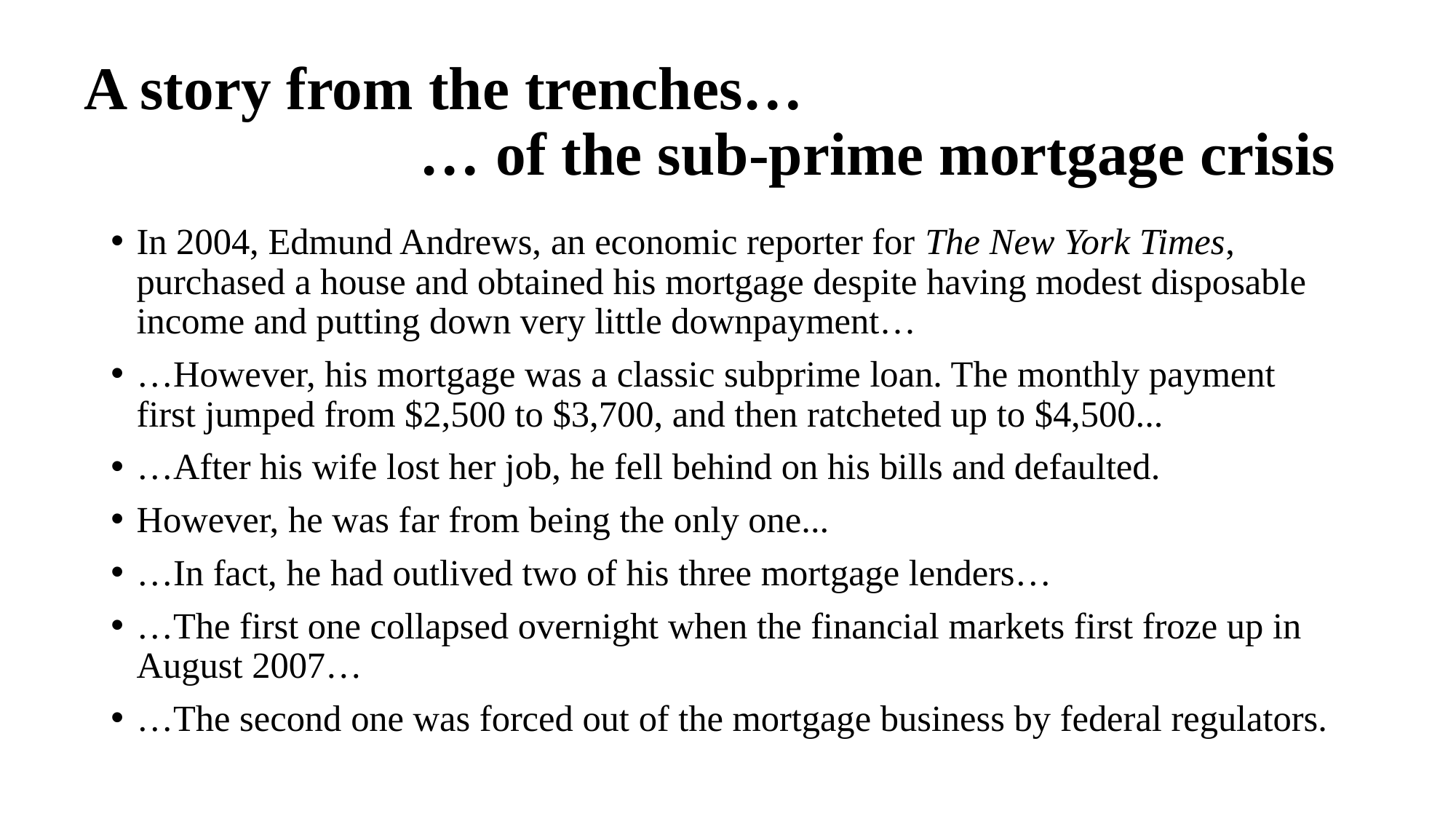

# A story from the trenches… … of the sub-prime mortgage crisis
In 2004, Edmund Andrews, an economic reporter for The New York Times, purchased a house and obtained his mortgage despite having modest disposable income and putting down very little downpayment…
…However, his mortgage was a classic subprime loan. The monthly payment first jumped from $2,500 to $3,700, and then ratcheted up to $4,500...
…After his wife lost her job, he fell behind on his bills and defaulted.
However, he was far from being the only one...
…In fact, he had outlived two of his three mortgage lenders…
…The first one collapsed overnight when the financial markets first froze up in August 2007…
…The second one was forced out of the mortgage business by federal regulators.